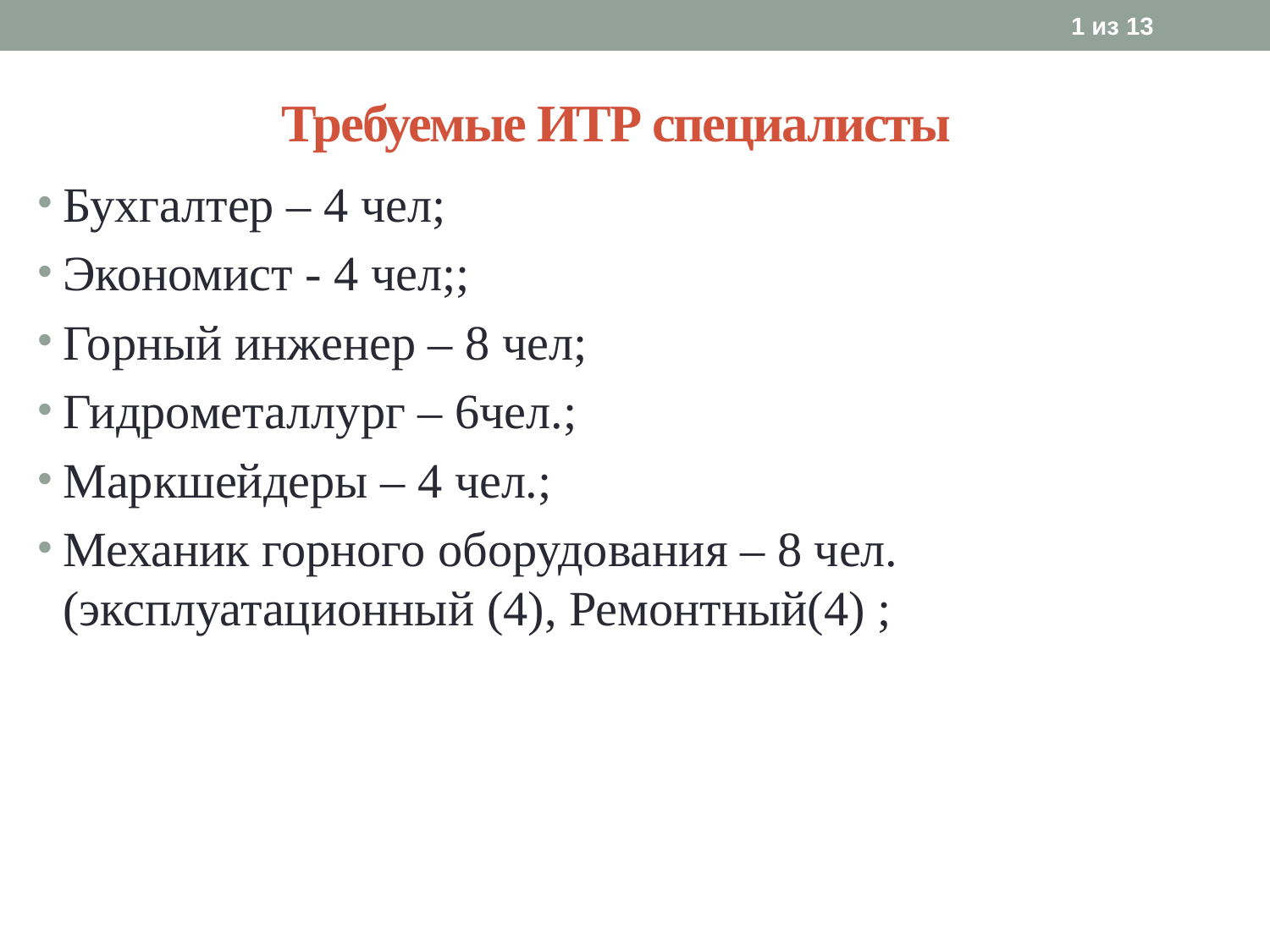

1 из 13
# Требуемые ИТР специалисты
Бухгалтер – 4 чел;
Экономист - 4 чел;;
Горный инженер – 8 чел;
Гидрометаллург – 6чел.;
Маркшейдеры – 4 чел.;
Механик горного оборудования – 8 чел.(эксплуатационный (4), Ремонтный(4) ;